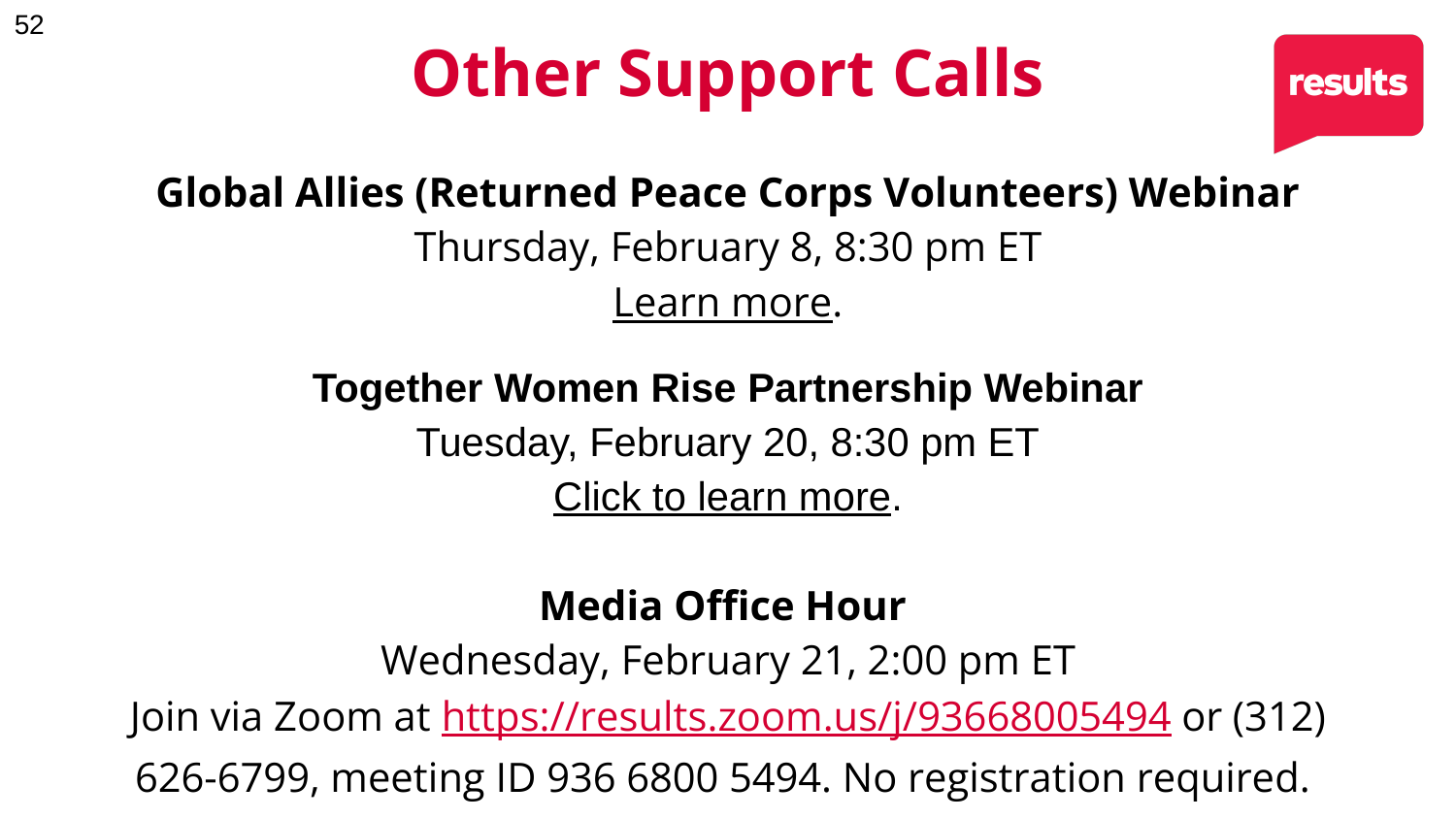

# Other Support Calls
Global Allies (Returned Peace Corps Volunteers) Webinar
Thursday, February 8, 8:30 pm ET
Learn more.
Together Women Rise Partnership Webinar
Tuesday, February 20, 8:30 pm ET
Click to learn more.

Media Office Hour
Wednesday, February 21, 2:00 pm ET
Join via Zoom at https://results.zoom.us/j/93668005494 or (312) 626-6799, meeting ID 936 6800 5494. No registration required.